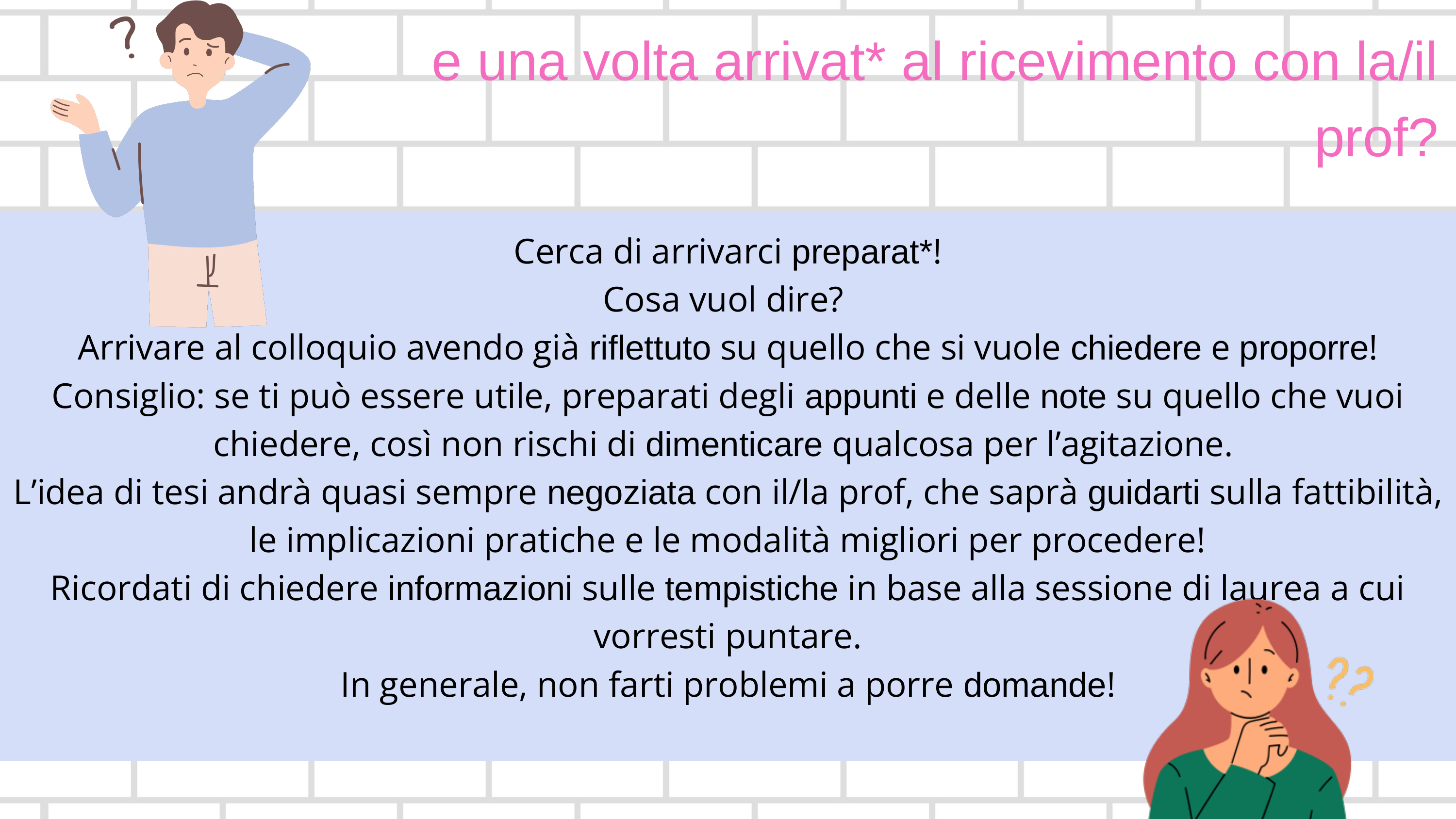

e una volta arrivat* al ricevimento con la/il prof?

Cerca di arrivarci preparat*!
Cosa vuol dire?
Arrivare al colloquio avendo già riflettuto su quello che si vuole chiedere e proporre!
Consiglio: se ti può essere utile, preparati degli appunti e delle note su quello che vuoi chiedere, così non rischi di dimenticare qualcosa per l’agitazione.
L’idea di tesi andrà quasi sempre negoziata con il/la prof, che saprà guidarti sulla fattibilità, le implicazioni pratiche e le modalità migliori per procedere!
Ricordati di chiedere informazioni sulle tempistiche in base alla sessione di laurea a cui vorresti puntare.
In generale, non farti problemi a porre domande!